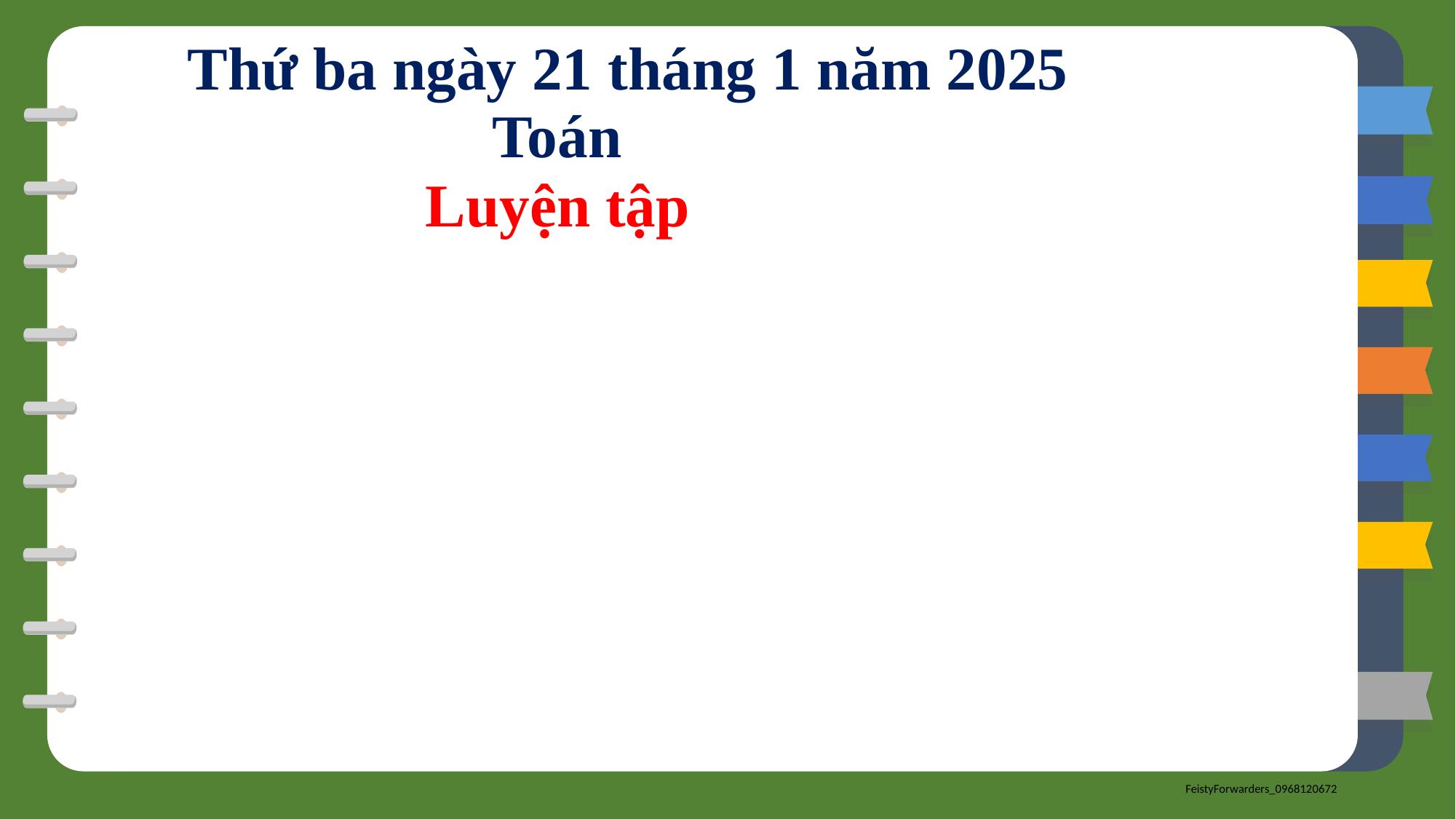

Thứ ba ngày 21 tháng 1 năm 2025
Toán
Luyện tập